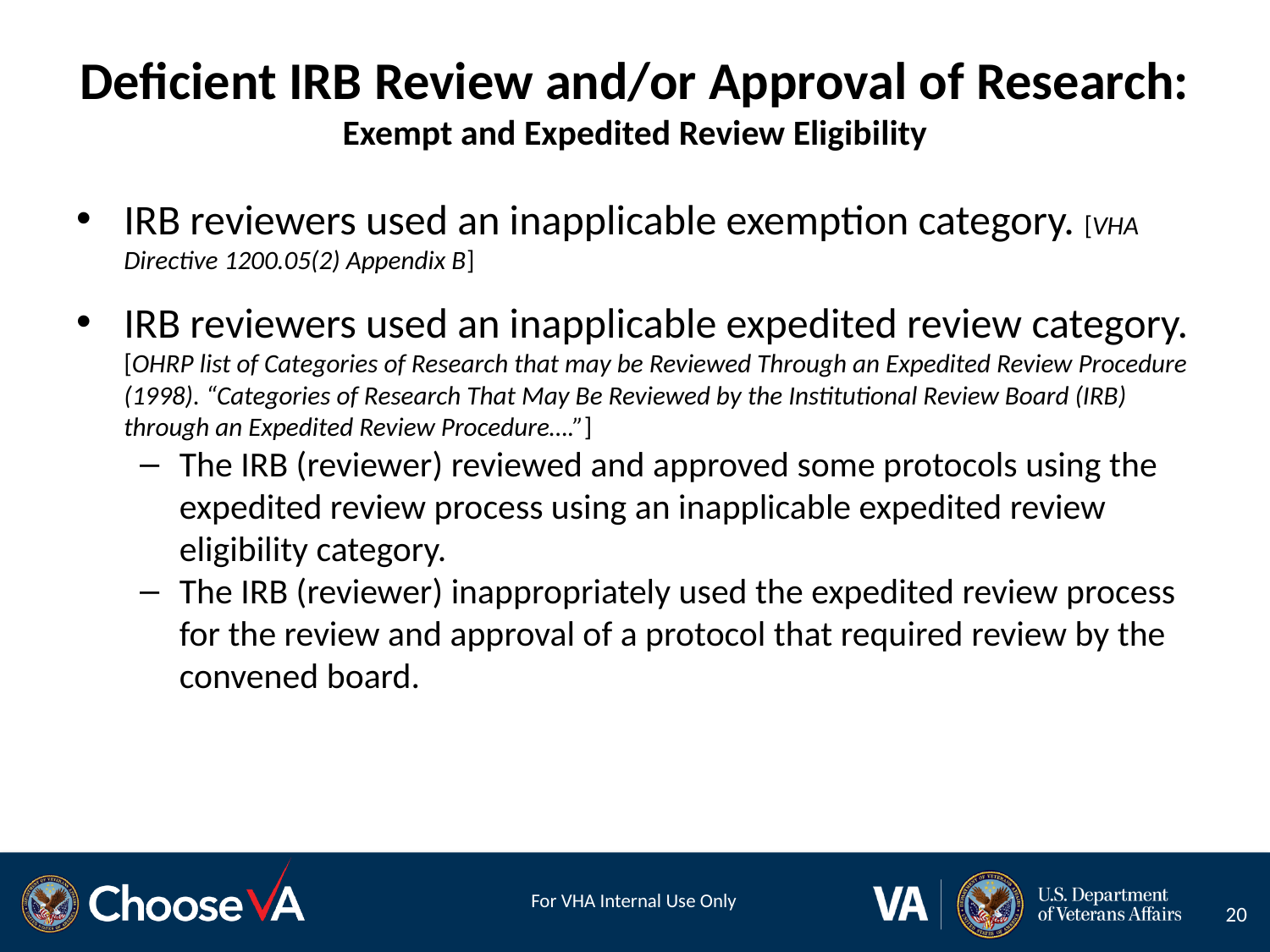

# Deficient IRB Review and/or Approval of Research: Exempt and Expedited Review Eligibility
IRB reviewers used an inapplicable exemption category. [VHA Directive 1200.05(2) Appendix B]

IRB reviewers used an inapplicable expedited review category. [OHRP list of Categories of Research that may be Reviewed Through an Expedited Review Procedure (1998). “Categories of Research That May Be Reviewed by the Institutional Review Board (IRB) through an Expedited Review Procedure….”]
The IRB (reviewer) reviewed and approved some protocols using the expedited review process using an inapplicable expedited review eligibility category.
The IRB (reviewer) inappropriately used the expedited review process for the review and approval of a protocol that required review by the convened board.
20